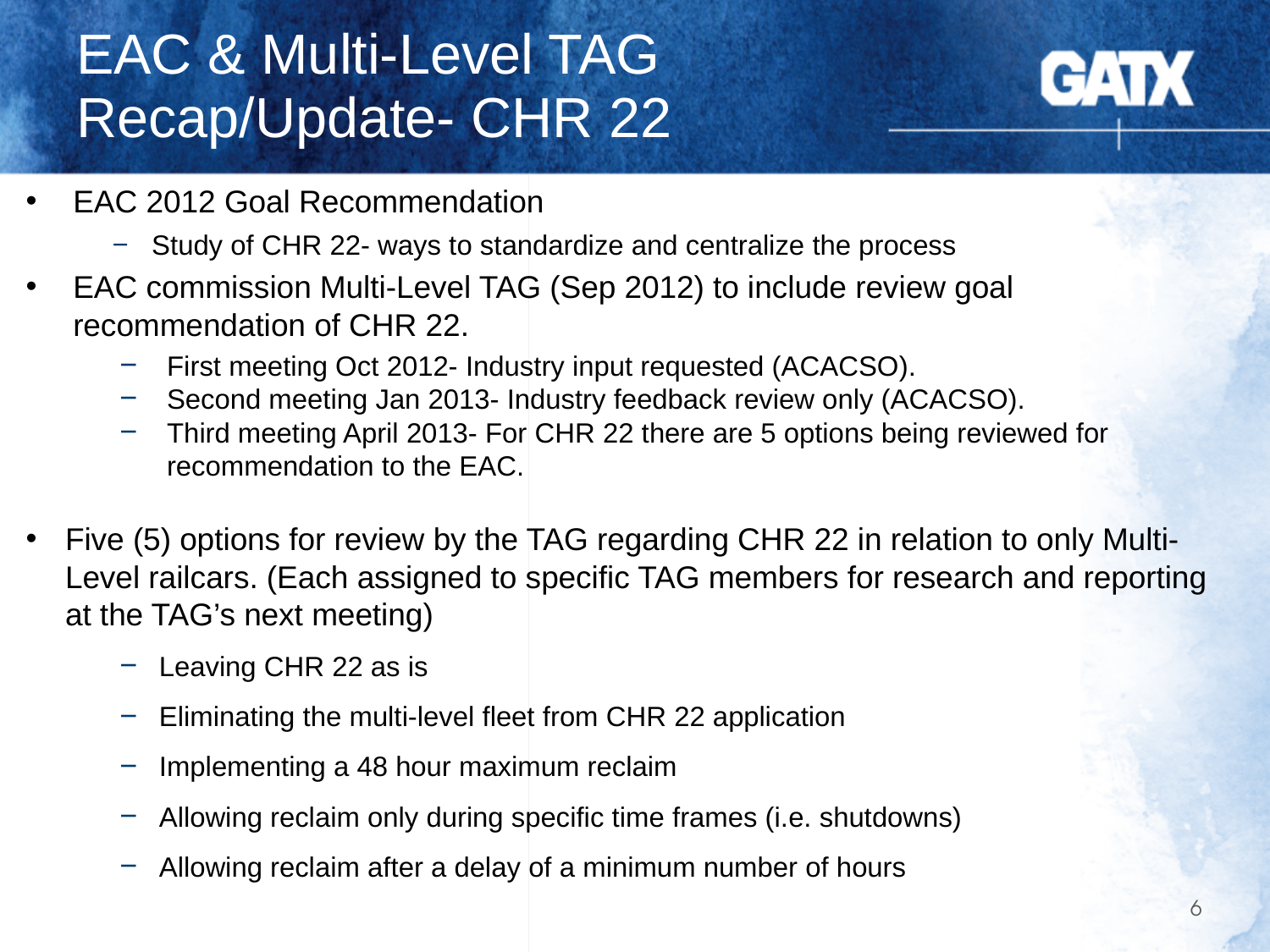

# EAC & Multi-Level TAG Recap/Update- CHR 22
EAC 2012 Goal Recommendation
Study of CHR 22- ways to standardize and centralize the process
EAC commission Multi-Level TAG (Sep 2012) to include review goal recommendation of CHR 22.
First meeting Oct 2012- Industry input requested (ACACSO).
Second meeting Jan 2013- Industry feedback review only (ACACSO).
Third meeting April 2013- For CHR 22 there are 5 options being reviewed for  recommendation to the EAC.

Five (5) options for review by the TAG regarding CHR 22 in relation to only Multi-Level railcars. (Each assigned to specific TAG members for research and reporting at the TAG’s next meeting)
Leaving CHR 22 as is
Eliminating the multi-level fleet from CHR 22 application
Implementing a 48 hour maximum reclaim
Allowing reclaim only during specific time frames (i.e. shutdowns)
Allowing reclaim after a delay of a minimum number of hours

6